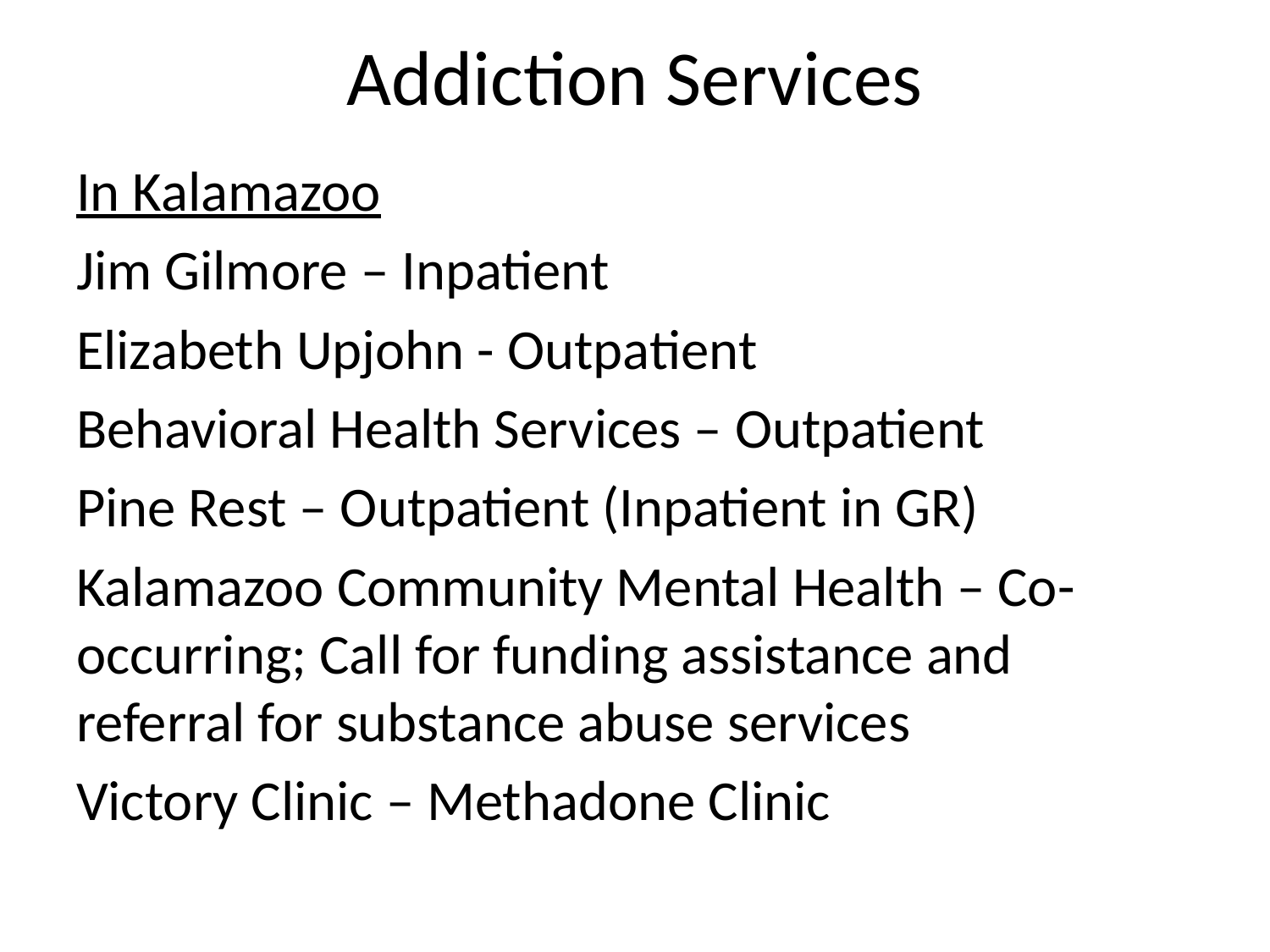

# Addiction Services
In Kalamazoo
Jim Gilmore – Inpatient
Elizabeth Upjohn - Outpatient
Behavioral Health Services – Outpatient
Pine Rest – Outpatient (Inpatient in GR)
Kalamazoo Community Mental Health – Co-occurring; Call for funding assistance and referral for substance abuse services
Victory Clinic – Methadone Clinic